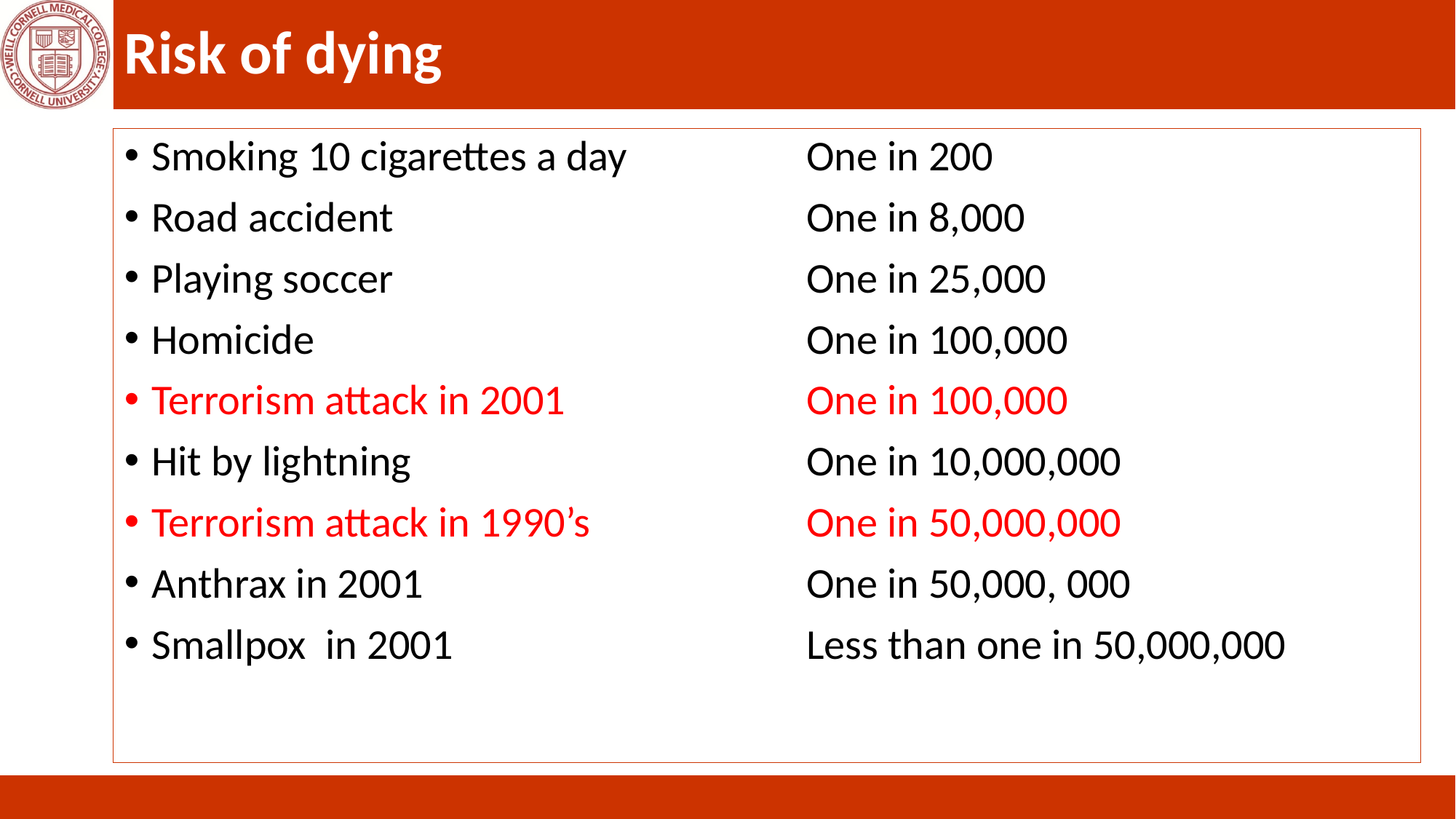

# Risk of dying
Smoking 10 cigarettes a day	 	One in 200
Road accident	                          	One in 8,000
Playing soccer	                          	One in 25,000
Homicide	                          		One in 100,000
Terrorism attack in 2001     		One in 100,000
Hit by lightning 	              		One in 10,000,000
Terrorism attack in 1990’s	   	One in 50,000,000
Anthrax in 2001                         		One in 50,000, 000
Smallpox  in 2001                      		Less than one in 50,000,000